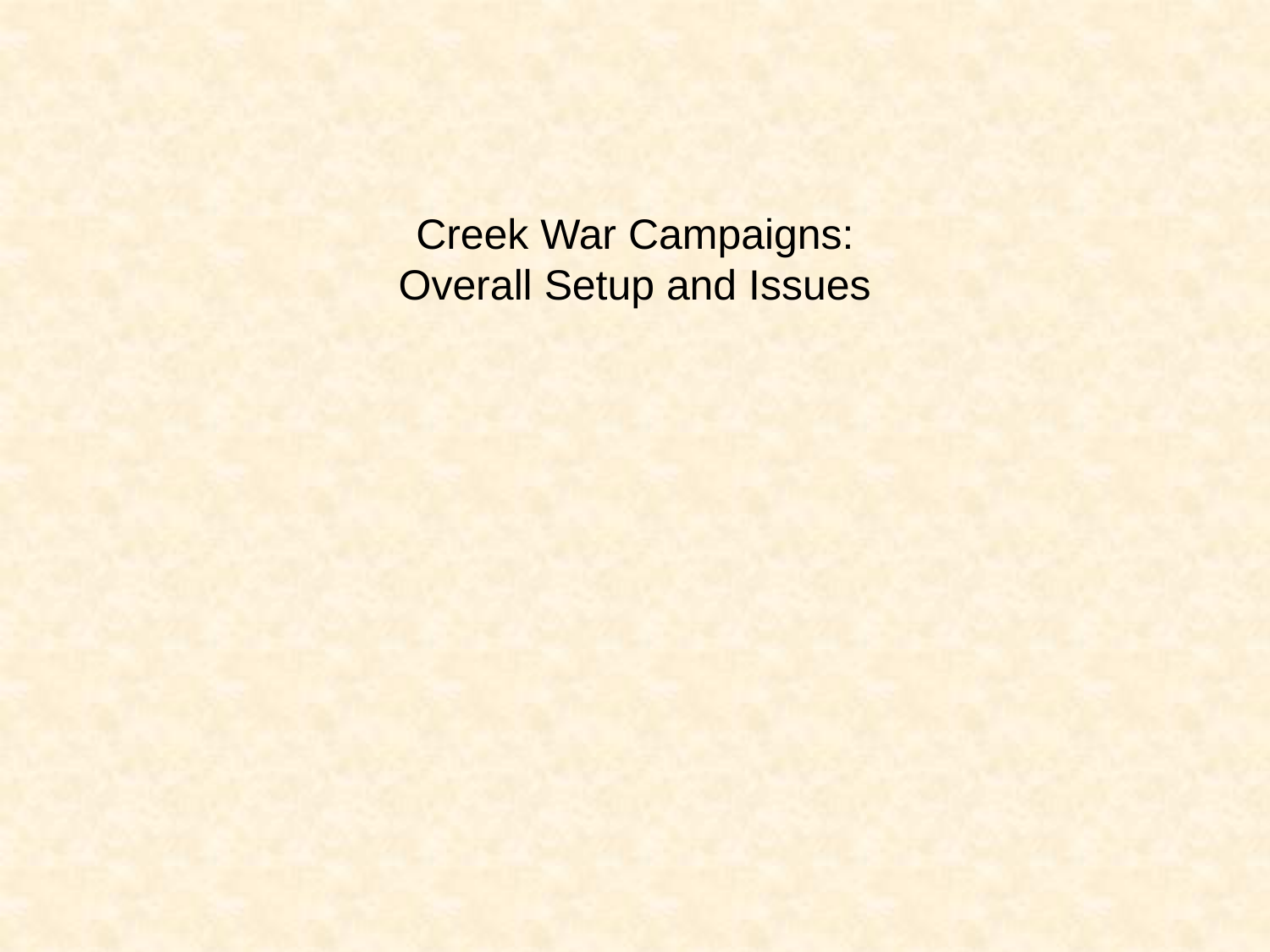

Creek War Campaigns:
Overall Setup and Issues